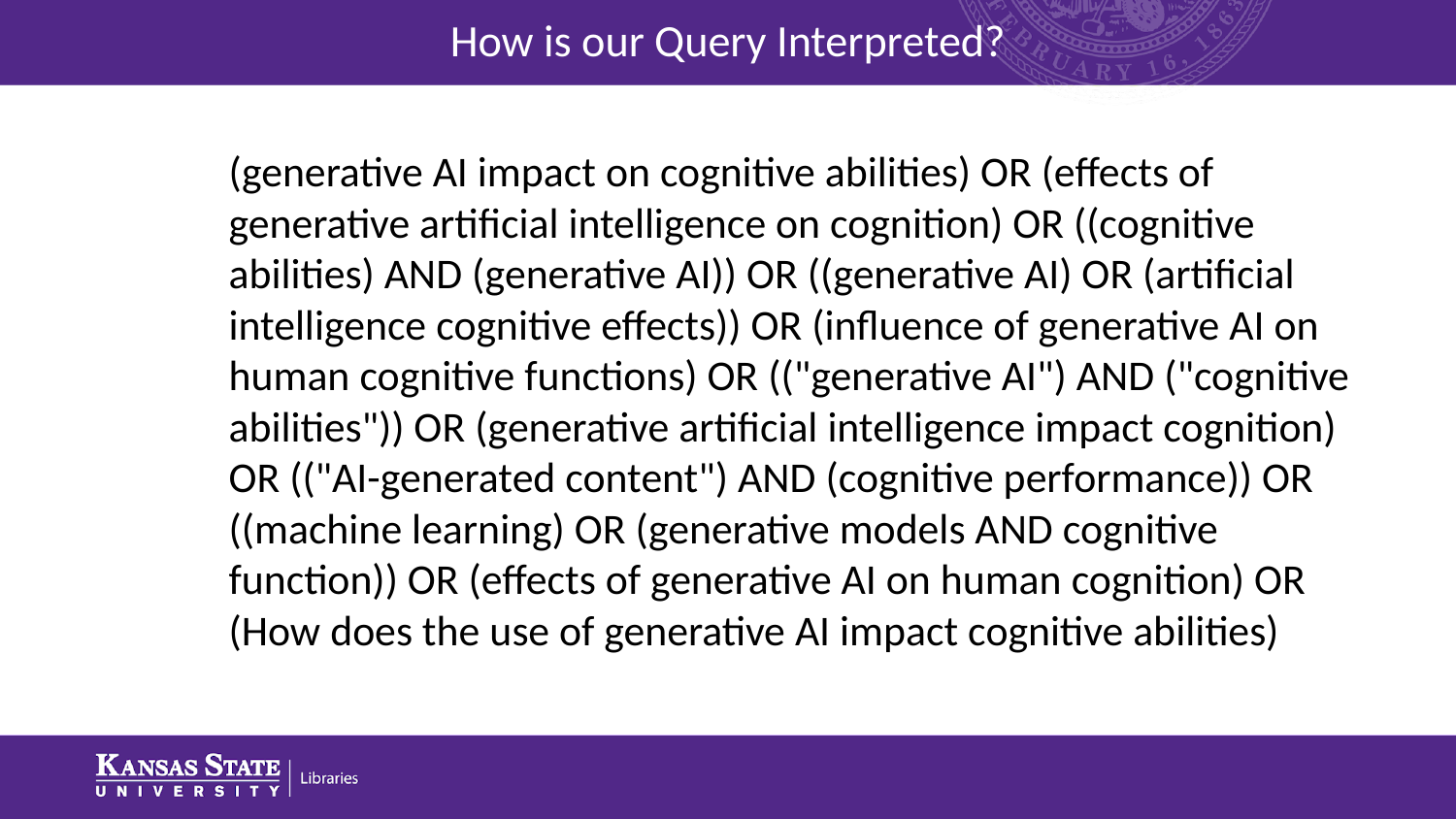

How is our Query Interpreted?
(generative AI impact on cognitive abilities) OR (effects of generative artificial intelligence on cognition) OR ((cognitive abilities) AND (generative AI)) OR ((generative AI) OR (artificial intelligence cognitive effects)) OR (influence of generative AI on human cognitive functions) OR (("generative AI") AND ("cognitive abilities")) OR (generative artificial intelligence impact cognition) OR (("AI-generated content") AND (cognitive performance)) OR ((machine learning) OR (generative models AND cognitive function)) OR (effects of generative AI on human cognition) OR (How does the use of generative AI impact cognitive abilities)